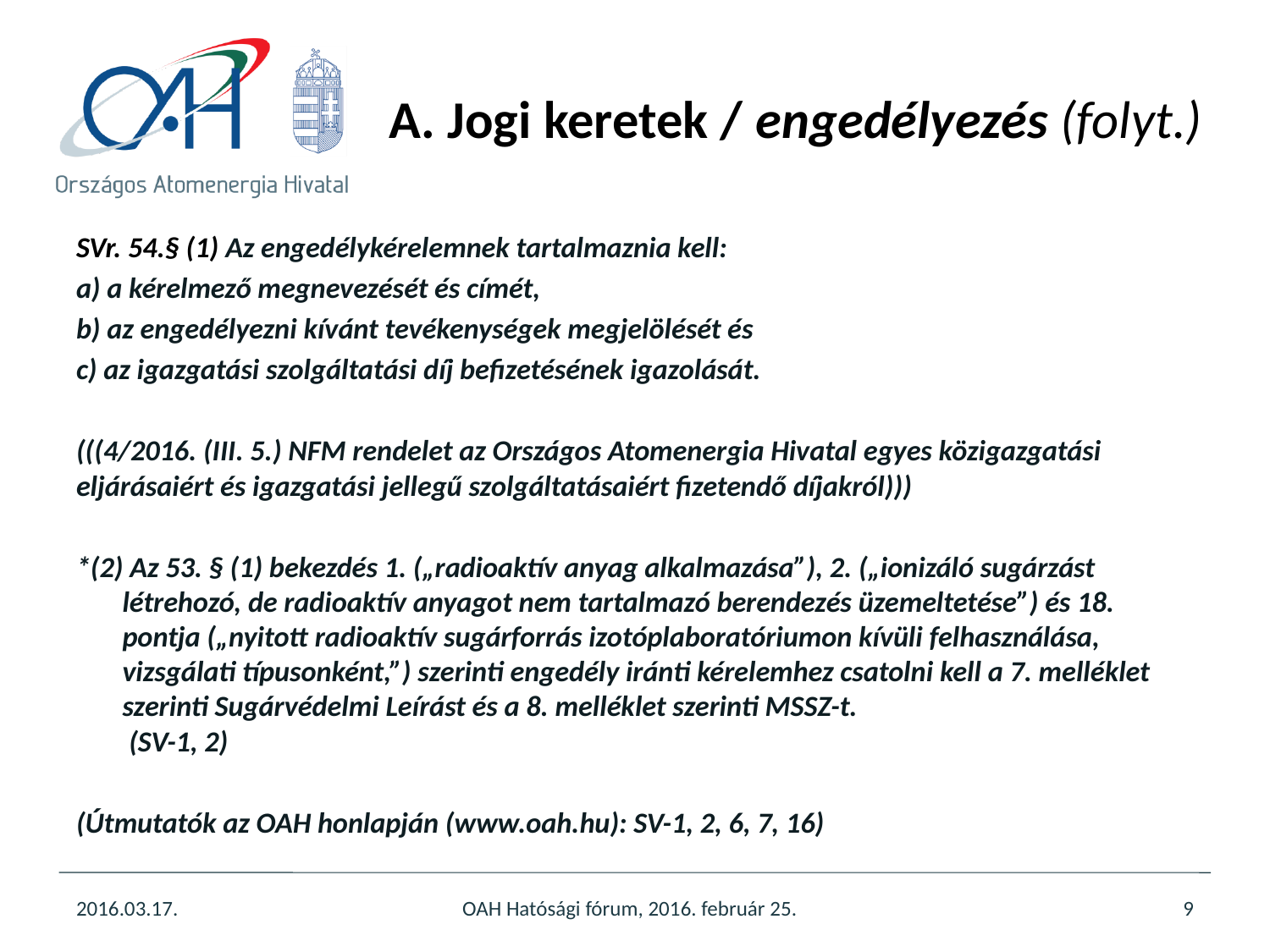

# A. Jogi keretek / engedélyezés (folyt.)
SVr. 54.§ (1) Az engedélykérelemnek tartalmaznia kell:
a) a kérelmező megnevezését és címét,
b) az engedélyezni kívánt tevékenységek megjelölését és
c) az igazgatási szolgáltatási díj befizetésének igazolását.

(((4/2016. (III. 5.) NFM rendelet az Országos Atomenergia Hivatal egyes közigazgatási eljárásaiért és igazgatási jellegű szolgáltatásaiért fizetendő díjakról)))

*(2) Az 53. § (1) bekezdés 1. („radioaktív anyag alkalmazása”), 2. („ionizáló sugárzást létrehozó, de radioaktív anyagot nem tartalmazó berendezés üzemeltetése”) és 18. pontja („nyitott radioaktív sugárforrás izotóplaboratóriumon kívüli felhasználása, vizsgálati típusonként,”) szerinti engedély iránti kérelemhez csatolni kell a 7. melléklet szerinti Sugárvédelmi Leírást és a 8. melléklet szerinti MSSZ-t.
 (SV-1, 2)

(Útmutatók az OAH honlapján (www.oah.hu): SV-1, 2, 6, 7, 16)
2016.03.17.
OAH Hatósági fórum, 2016. február 25.
9